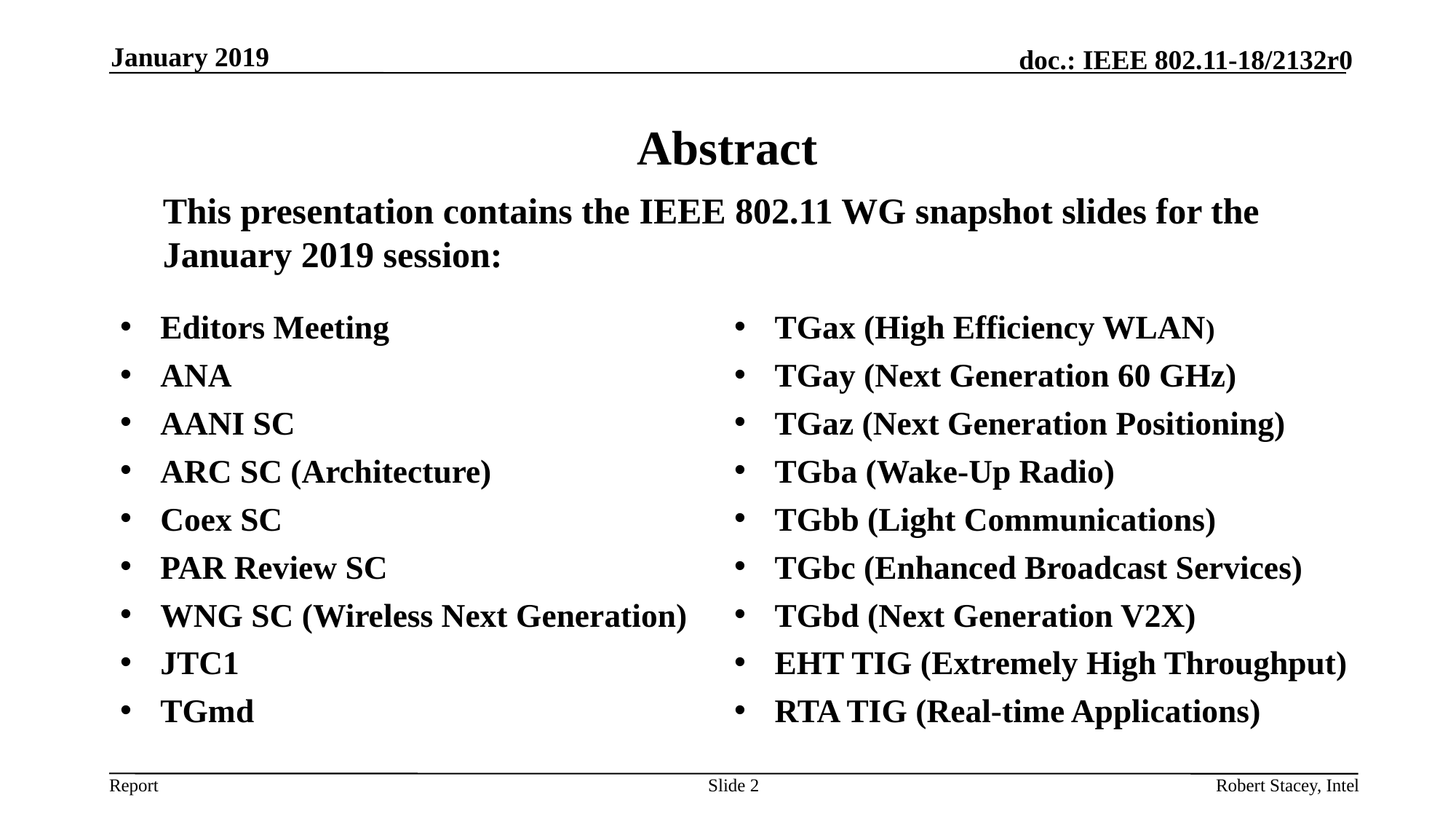

January 2019
# Abstract
	This presentation contains the IEEE 802.11 WG snapshot slides for the January 2019 session:

Editors Meeting
ANA
AANI SC
ARC SC (Architecture)
Coex SC
PAR Review SC
WNG SC (Wireless Next Generation)
JTC1
TGmd
TGax (High Efficiency WLAN)
TGay (Next Generation 60 GHz)
TGaz (Next Generation Positioning)
TGba (Wake-Up Radio)
TGbb (Light Communications)
TGbc (Enhanced Broadcast Services)
TGbd (Next Generation V2X)
EHT TIG (Extremely High Throughput)
RTA TIG (Real-time Applications)
Slide 2
Robert Stacey, Intel